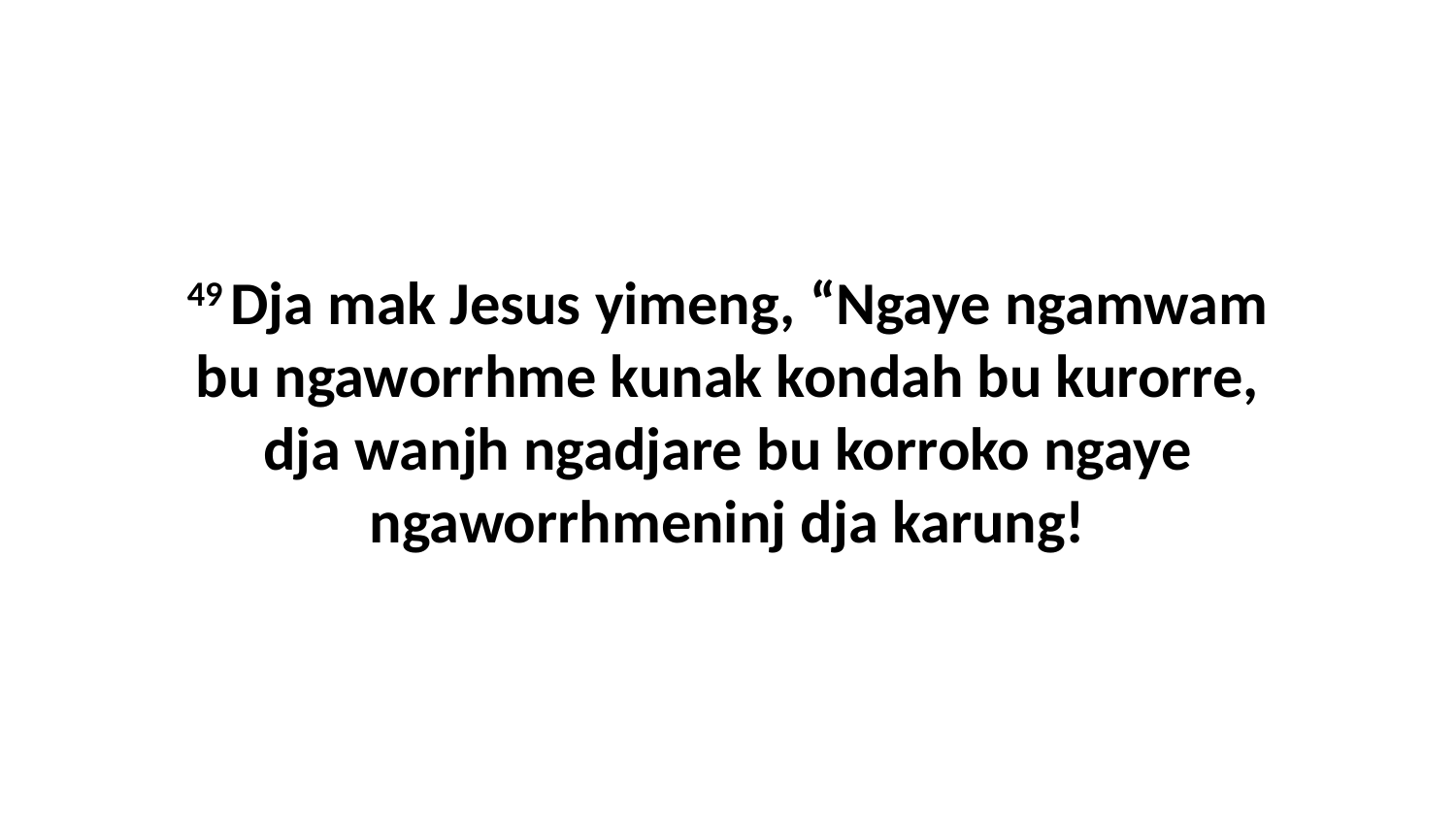

49 Dja mak Jesus yimeng, “Ngaye ngamwam bu ngaworrhme kunak kondah bu kurorre, dja wanjh ngadjare bu korroko ngaye ngaworrhmeninj dja karung!